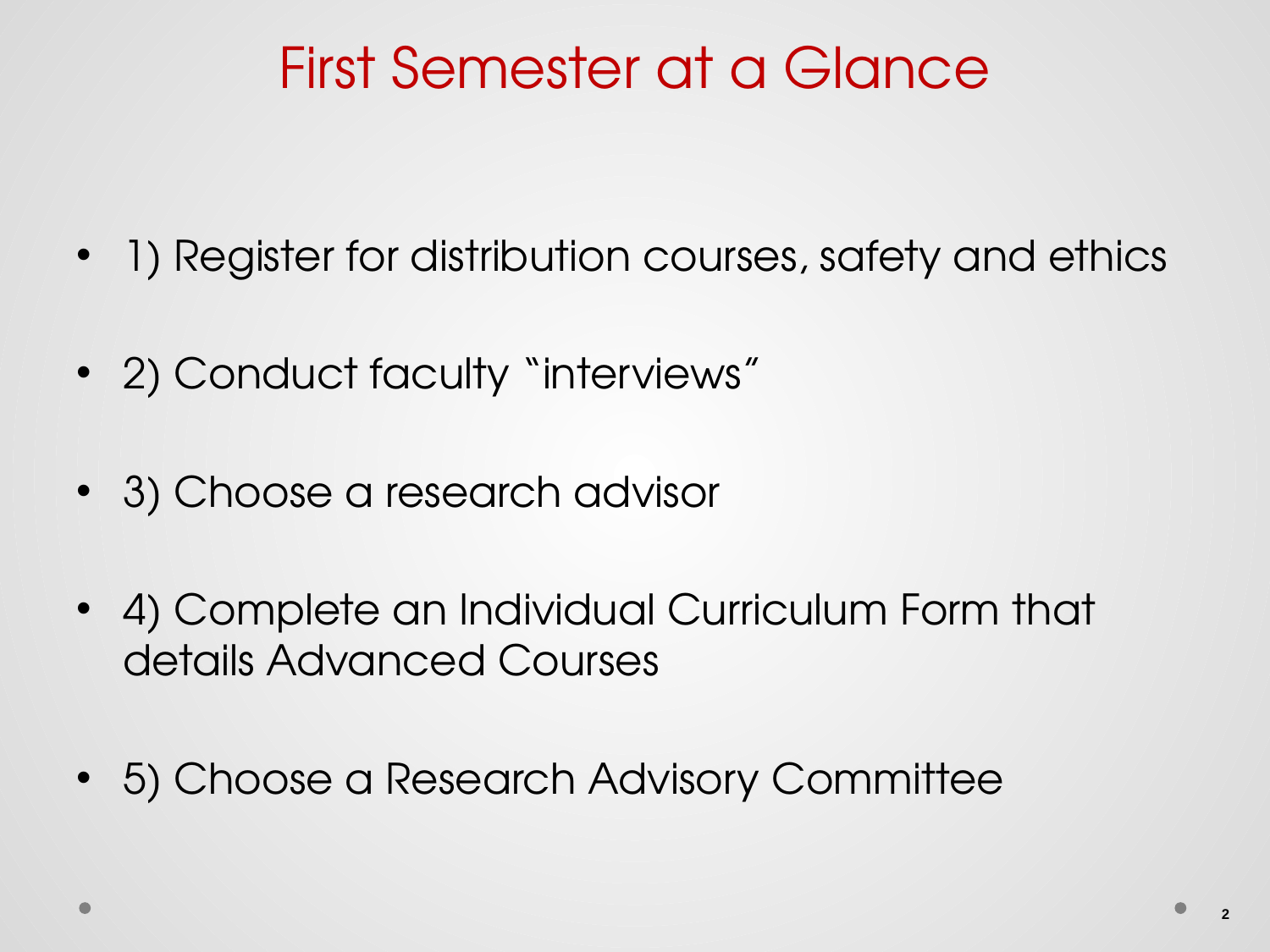

# First Semester at a Glance
1) Register for distribution courses, safety and ethics

2) Conduct faculty “interviews”

3) Choose a research advisor

4) Complete an Individual Curriculum Form that details Advanced Courses

5) Choose a Research Advisory Committee
2